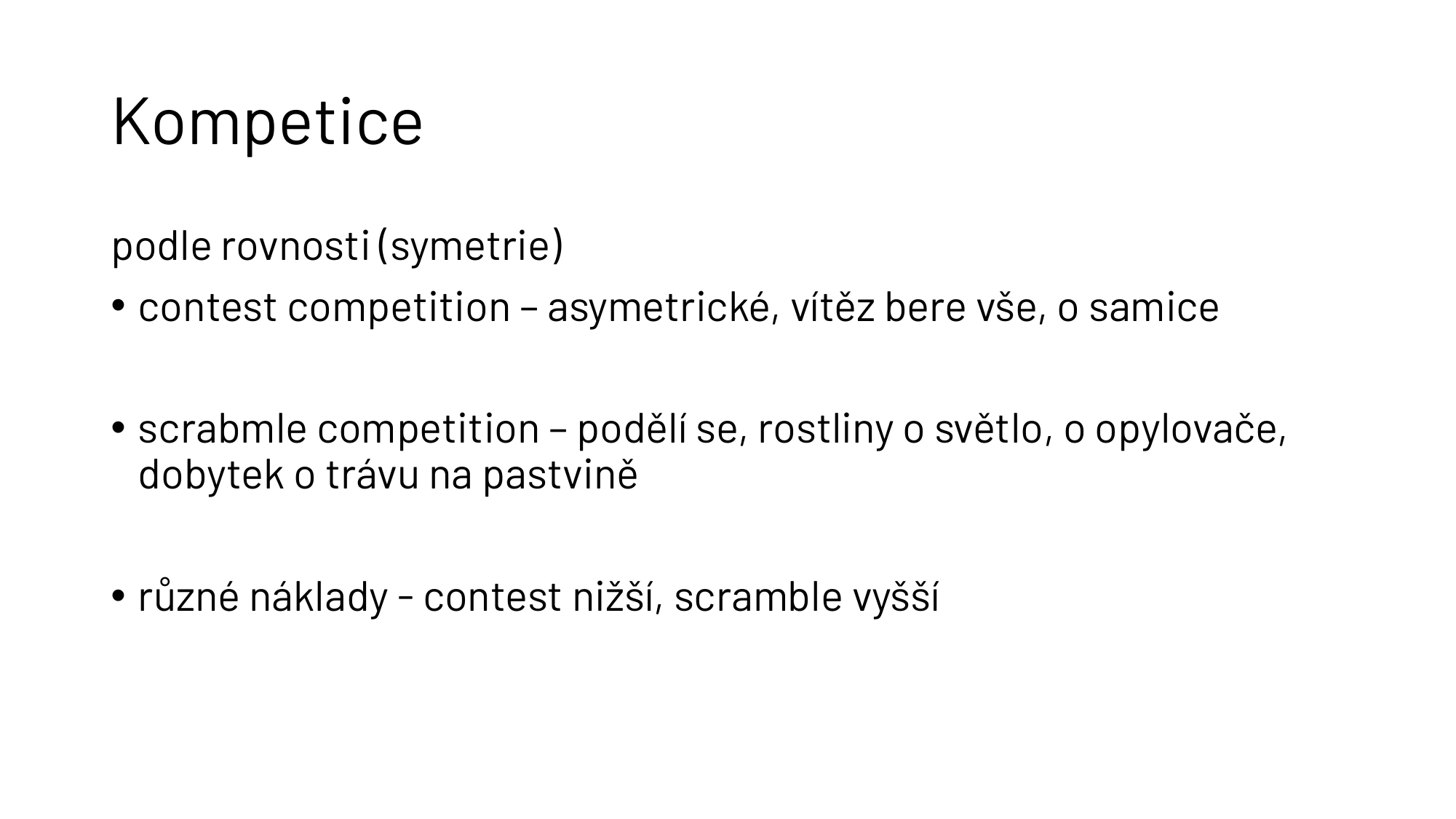

# Kompetice
podle rovnosti (symetrie)
contest competition – asymetrické, vítěz bere vše, o samice

scrabmle competition – podělí se, rostliny o světlo, o opylovače, dobytek o trávu na pastvině

různé náklady - contest nižší, scramble vyšší